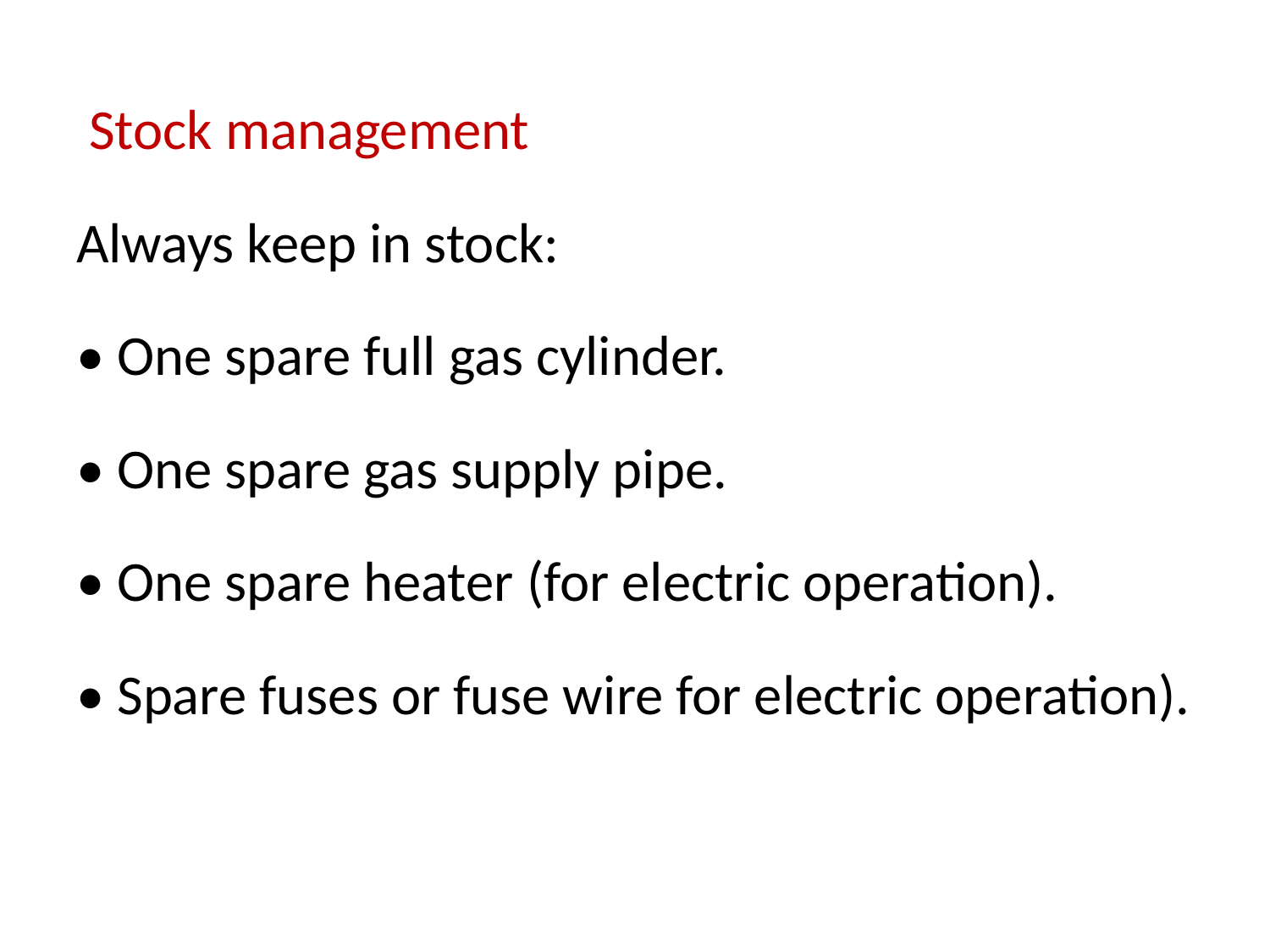

Stock management
Always keep in stock:
• One spare full gas cylinder.
• One spare gas supply pipe.
• One spare heater (for electric operation).
• Spare fuses or fuse wire for electric operation).